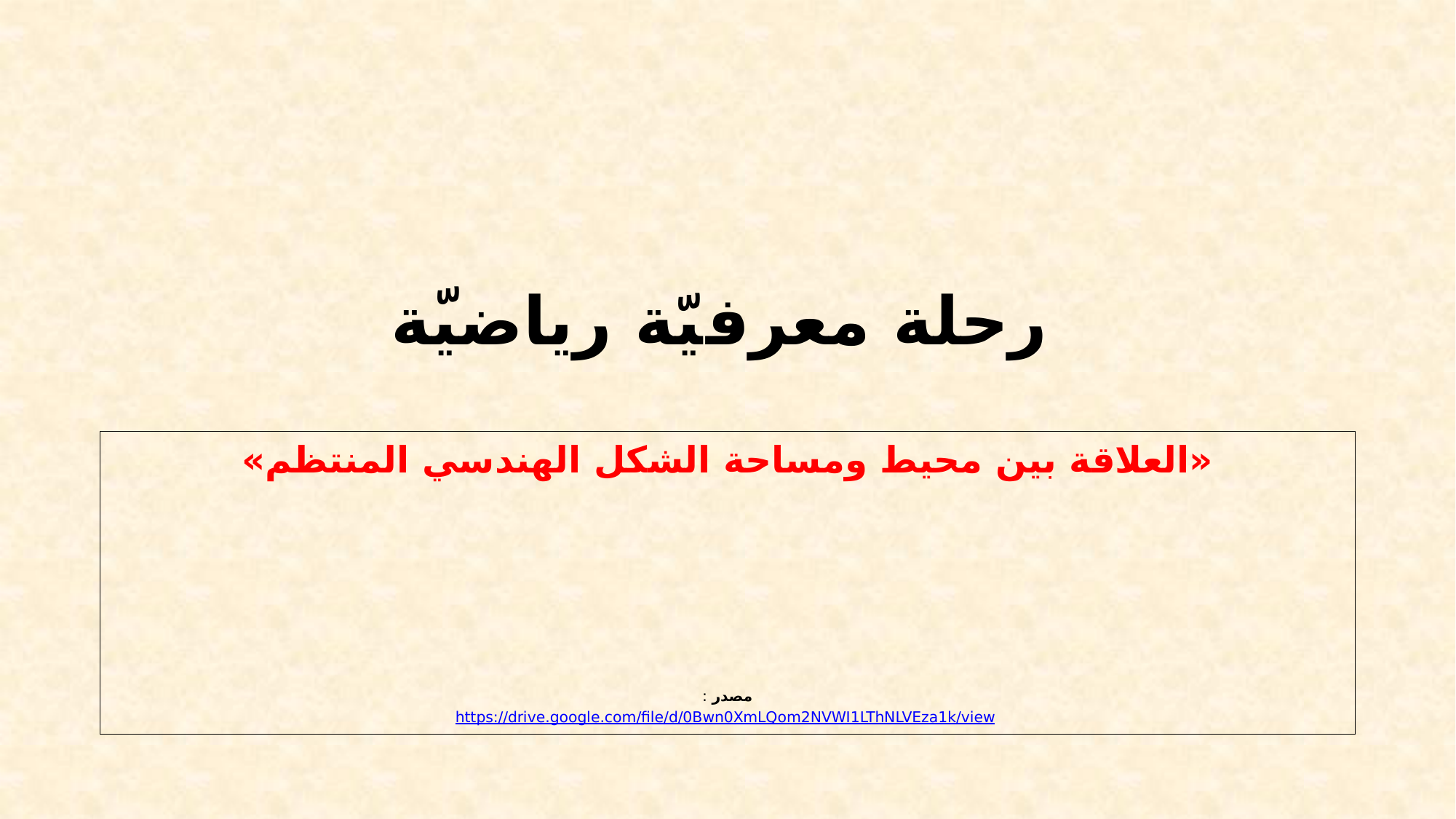

# رحلة معرفيّة رياضيّة
«العلاقة بين محيط ومساحة الشكل الهندسي المنتظم»

مصدر :
 https://drive.google.com/file/d/0Bwn0XmLQom2NVWI1LThNLVEza1k/view